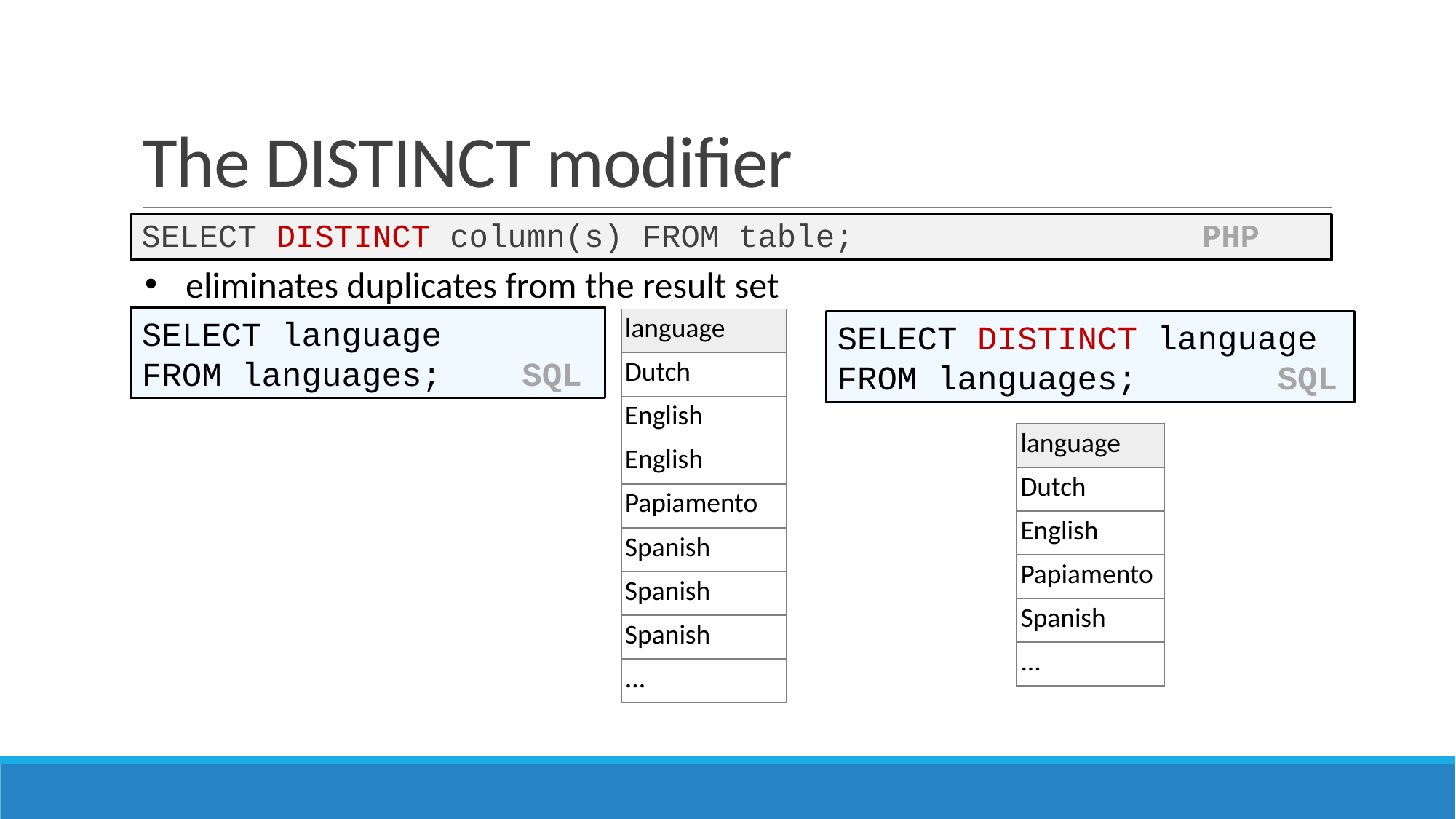

# The DISTINCT modifier
SELECT DISTINCT column(s) FROM table;                  PHP
eliminates duplicates from the result set
SELECT language
FROM languages;    SQL
| language |
| --- |
| Dutch |
| English |
| English |
| Papiamento |
| Spanish |
| Spanish |
| Spanish |
| ... |
SELECT DISTINCT language
FROM languages;       SQL
| language |
| --- |
| Dutch |
| English |
| Papiamento |
| Spanish |
| ... |